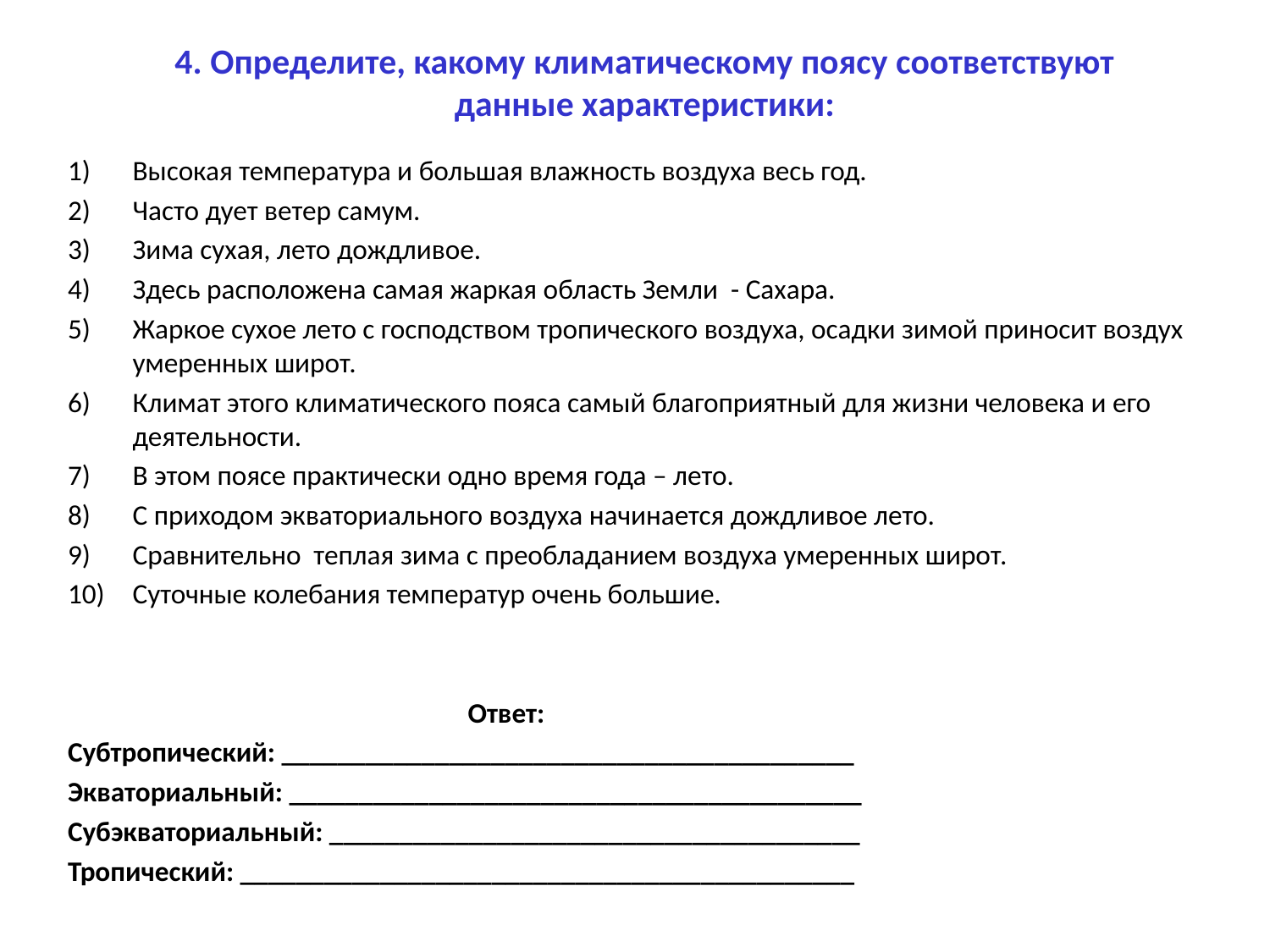

# 4. Определите, какому климатическому поясу соответствуют данные характеристики:
Высокая температура и большая влажность воздуха весь год.
Часто дует ветер самум.
Зима сухая, лето дождливое.
Здесь расположена самая жаркая область Земли  - Сахара.
Жаркое сухое лето с господством тропического воздуха, осадки зимой приносит воздух умеренных широт.
Климат этого климатического пояса самый благоприятный для жизни человека и его деятельности.
В этом поясе практически одно время года – лето.
С приходом экваториального воздуха начинается дождливое лето.
Сравнительно  теплая зима с преобладанием воздуха умеренных широт.
Суточные колебания температур очень большие.

                                                               Ответ:
Субтропический: _________________________________________
Экваториальный: _________________________________________
Субэкваториальный: ______________________________________
Тропический: ____________________________________________